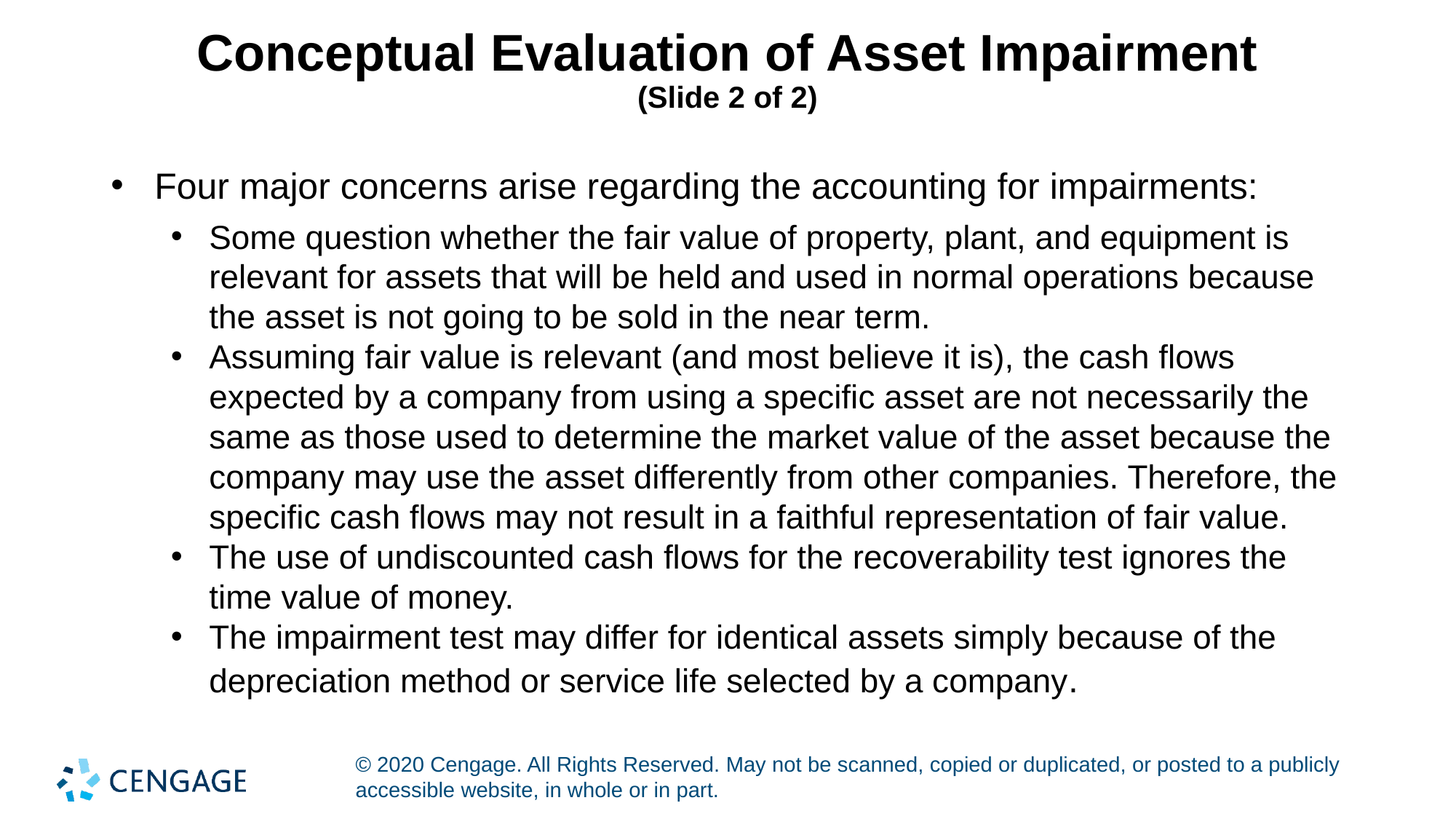

# Conceptual Evaluation of Asset Impairment (Slide 2 of 2)
Four major concerns arise regarding the accounting for impairments:
Some question whether the fair value of property, plant, and equipment is relevant for assets that will be held and used in normal operations because the asset is not going to be sold in the near term.
Assuming fair value is relevant (and most believe it is), the cash flows expected by a company from using a specific asset are not necessarily the same as those used to determine the market value of the asset because the company may use the asset differently from other companies. Therefore, the specific cash flows may not result in a faithful representation of fair value.
The use of undiscounted cash flows for the recoverability test ignores the time value of money.
The impairment test may differ for identical assets simply because of the depreciation method or service life selected by a company.